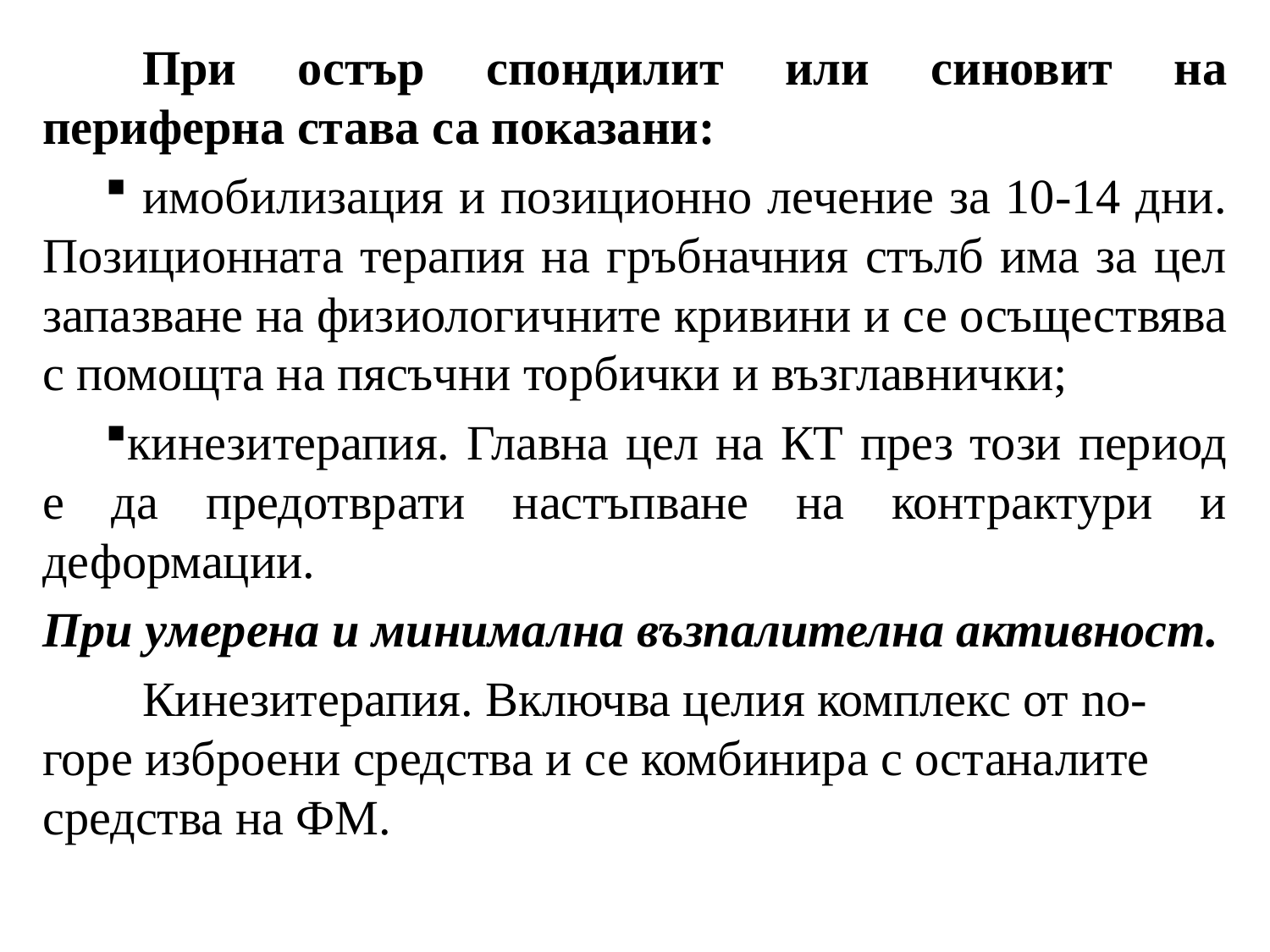

При остър спондилит или синовит на периферна става са показани:
 имобилизация и позиционно лечение за 10-14 дни. Позиционната терапия на гръбначния стълб има за цел запазване на физиологичните кривини и се осъществява с помощта на пясъчни торбички и възглавнички;
кинезитерапия. Главна цел на КТ през този период е да предотврати настъпване на контрактури и деформации.
При умерена и минимална възпалителна активност.
Кинезитерапия. Включва целия комплекс от no-горе изброени средства и се комбинира с останалите средства на ФМ.